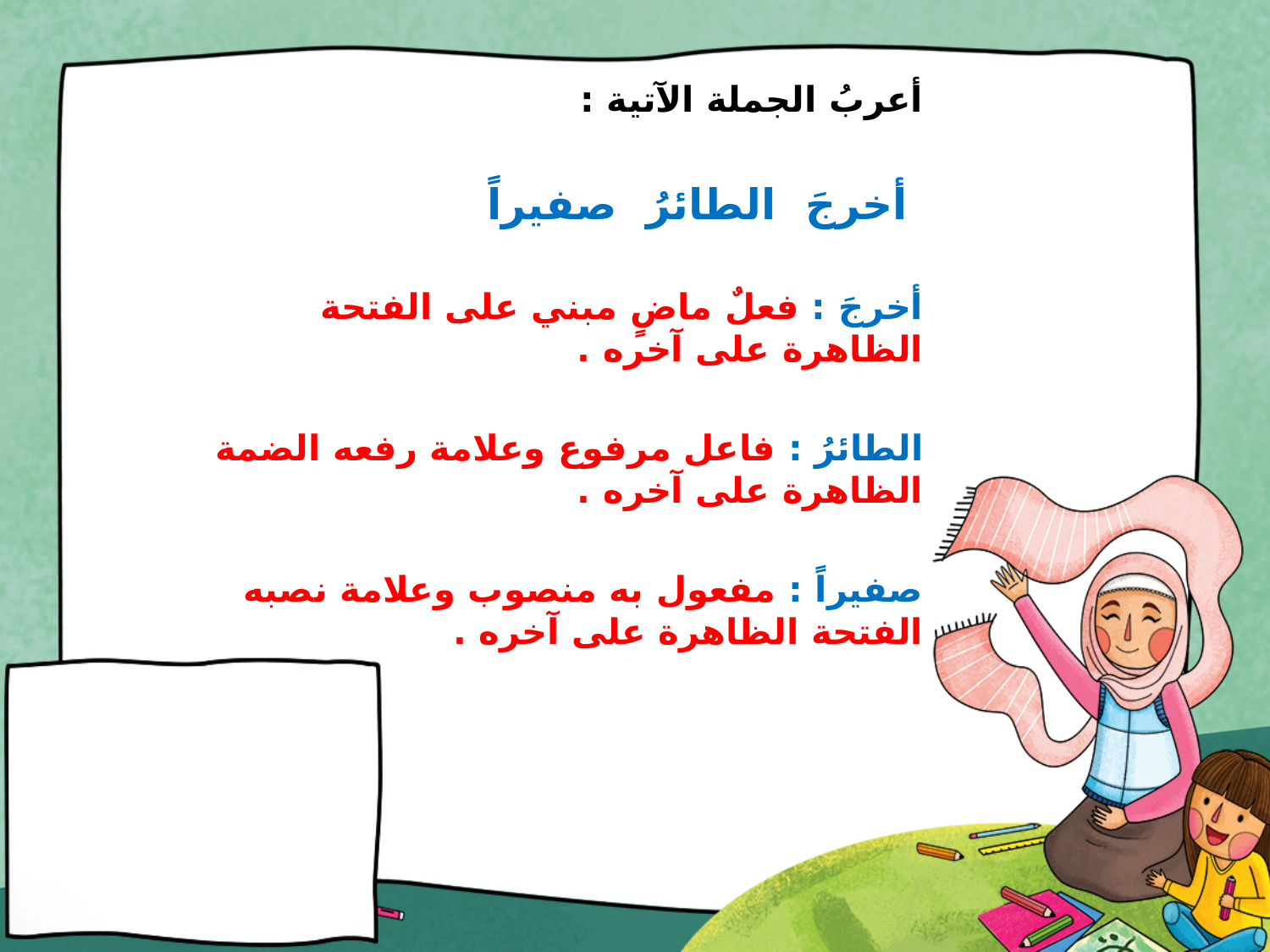

#
أعربُ الجملة الآتية :

 أخرجَ  الطائرُ  صفيراً

أخرجَ : فعلٌ ماضٍ مبني على الفتحة الظاهرة على آخره .

الطائرُ : فاعل مرفوع وعلامة رفعه الضمة الظاهرة على آخره .

صفيراً : مفعول به منصوب وعلامة نصبه الفتحة الظاهرة على آخره .